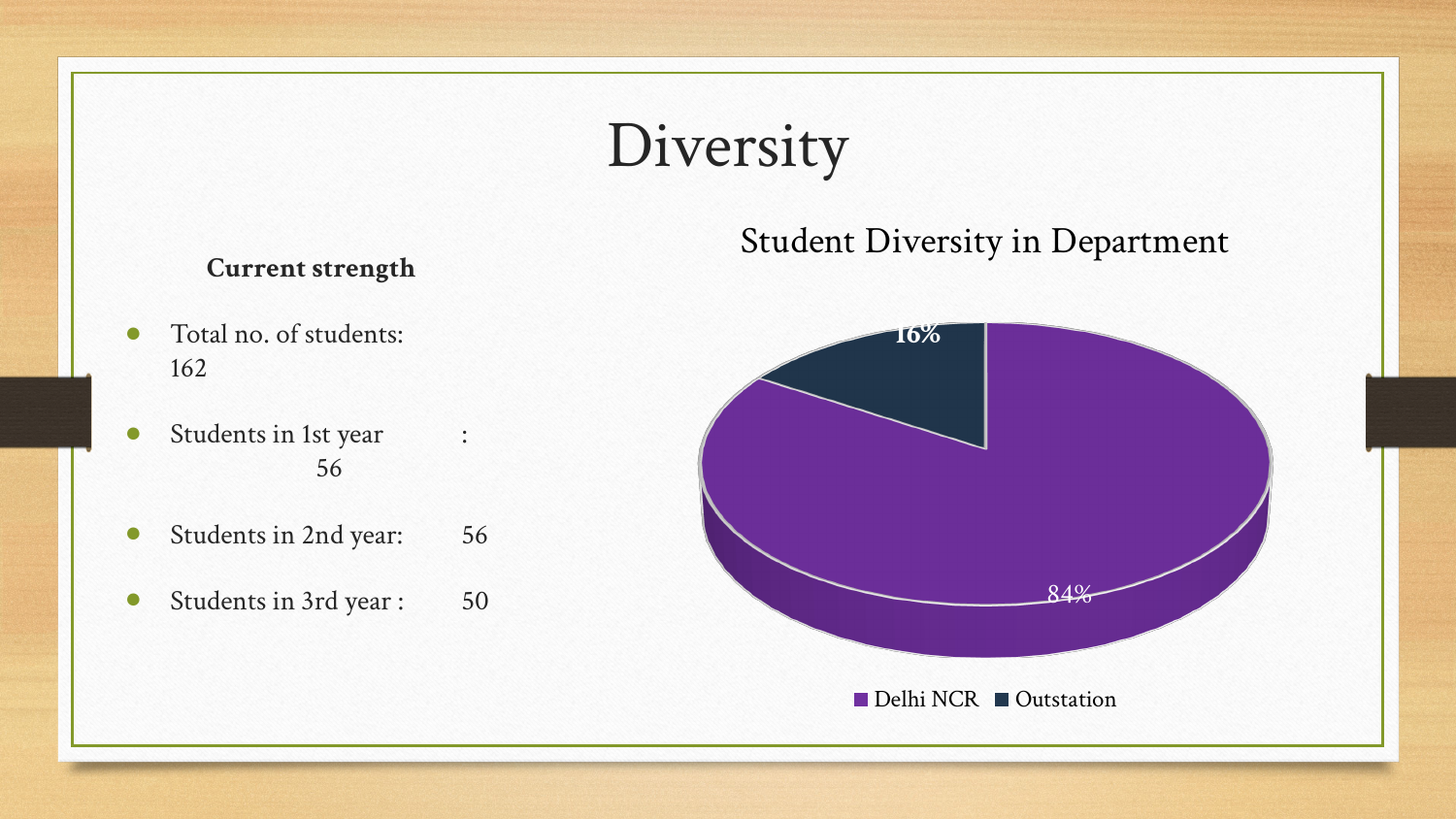

# Diversity

[unsupported chart]

Current strength
Total no. of students:	162
Students in 1st year	:	56
Students in 2nd year:	56
Students in 3rd year :	50